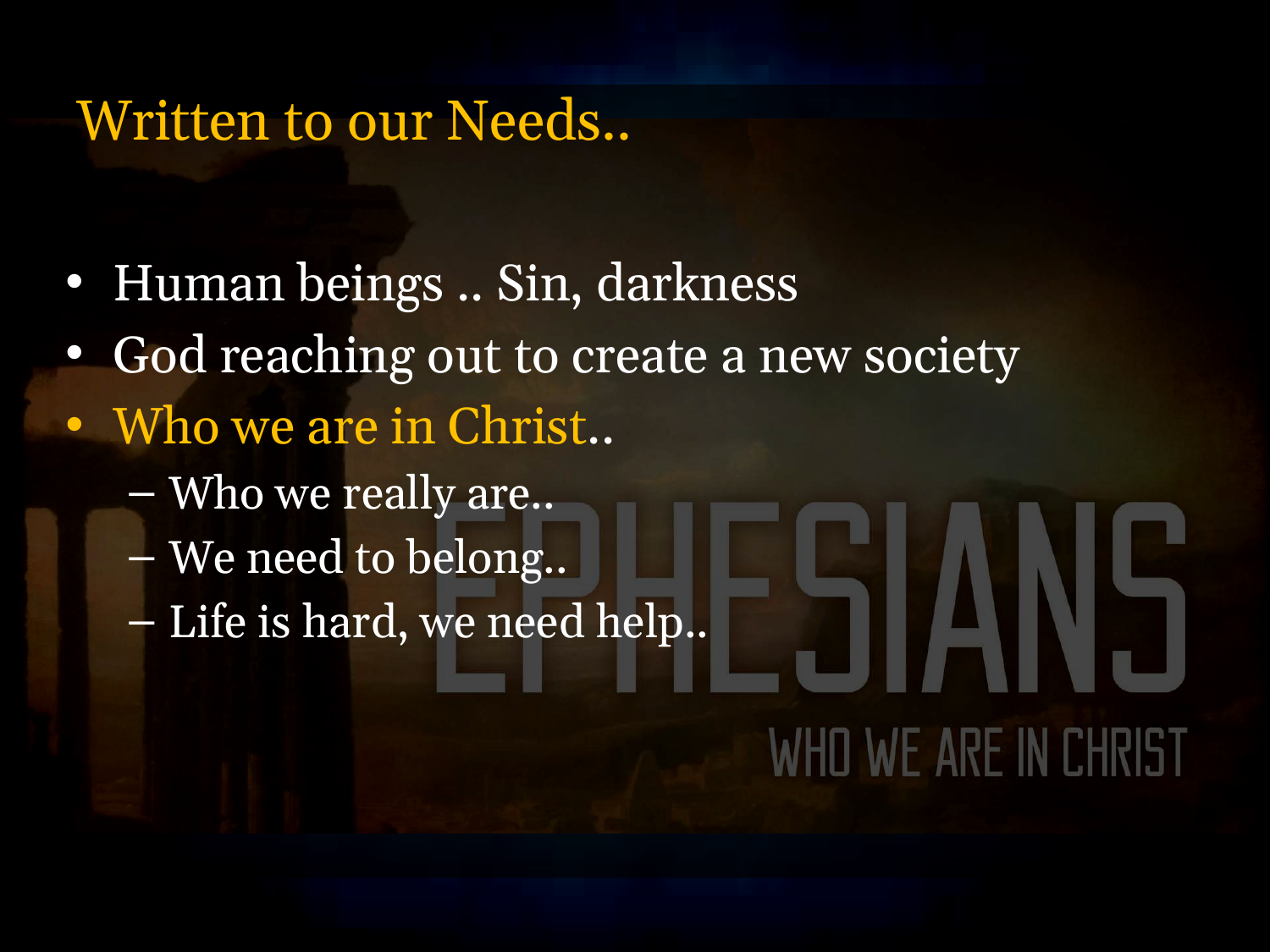

# Written to our Needs..
Human beings .. Sin, darkness
God reaching out to create a new society
Who we are in Christ..
Who we really are..
We need to belong..
Life is hard, we need help..